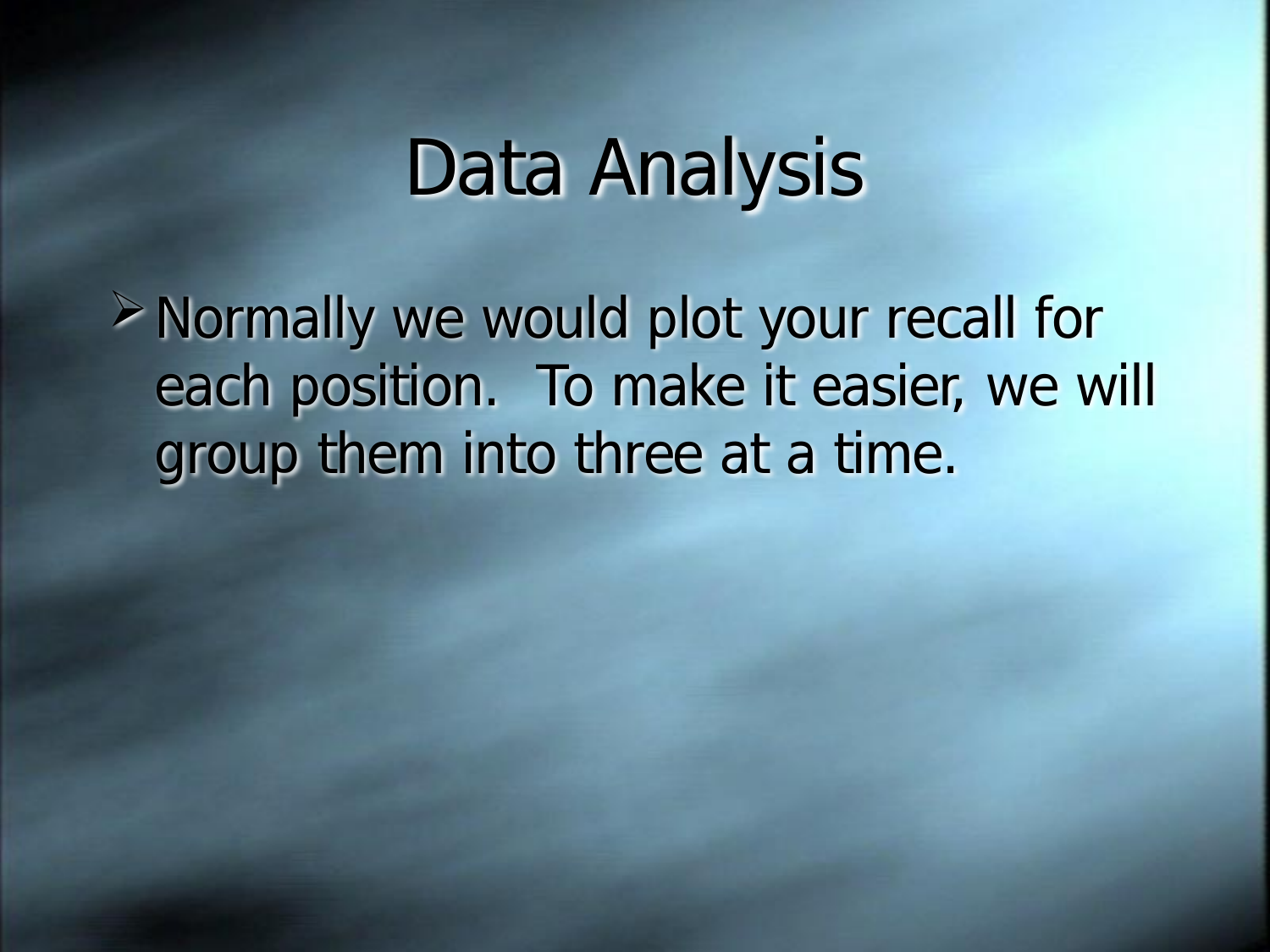

# Data Analysis
Normally we would plot your recall for each position.  To make it easier, we will group them into three at a time.